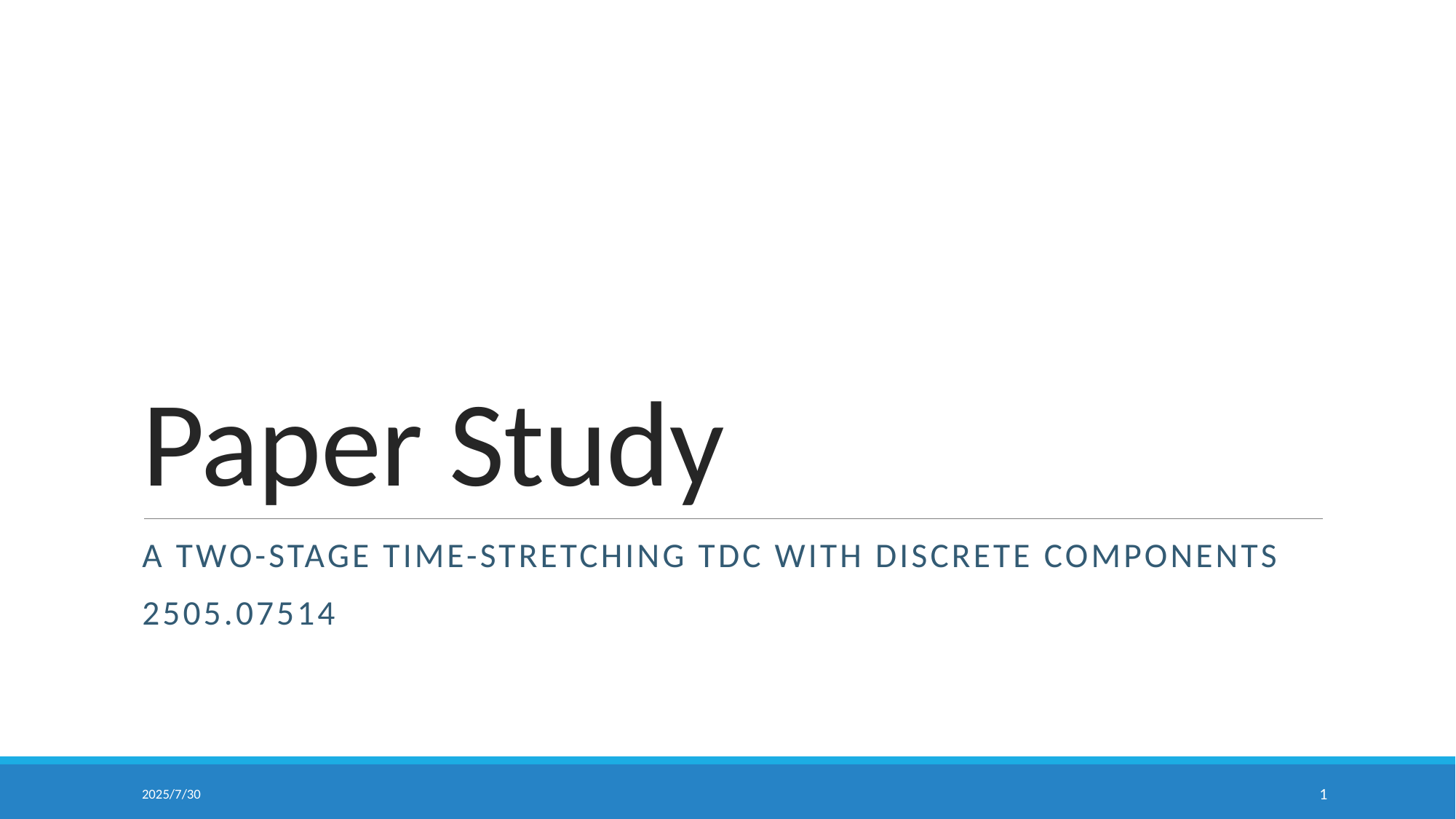

# Paper Study
A two-stage time-stretching TDC with discrete components
2505.07514

2025/7/30
1